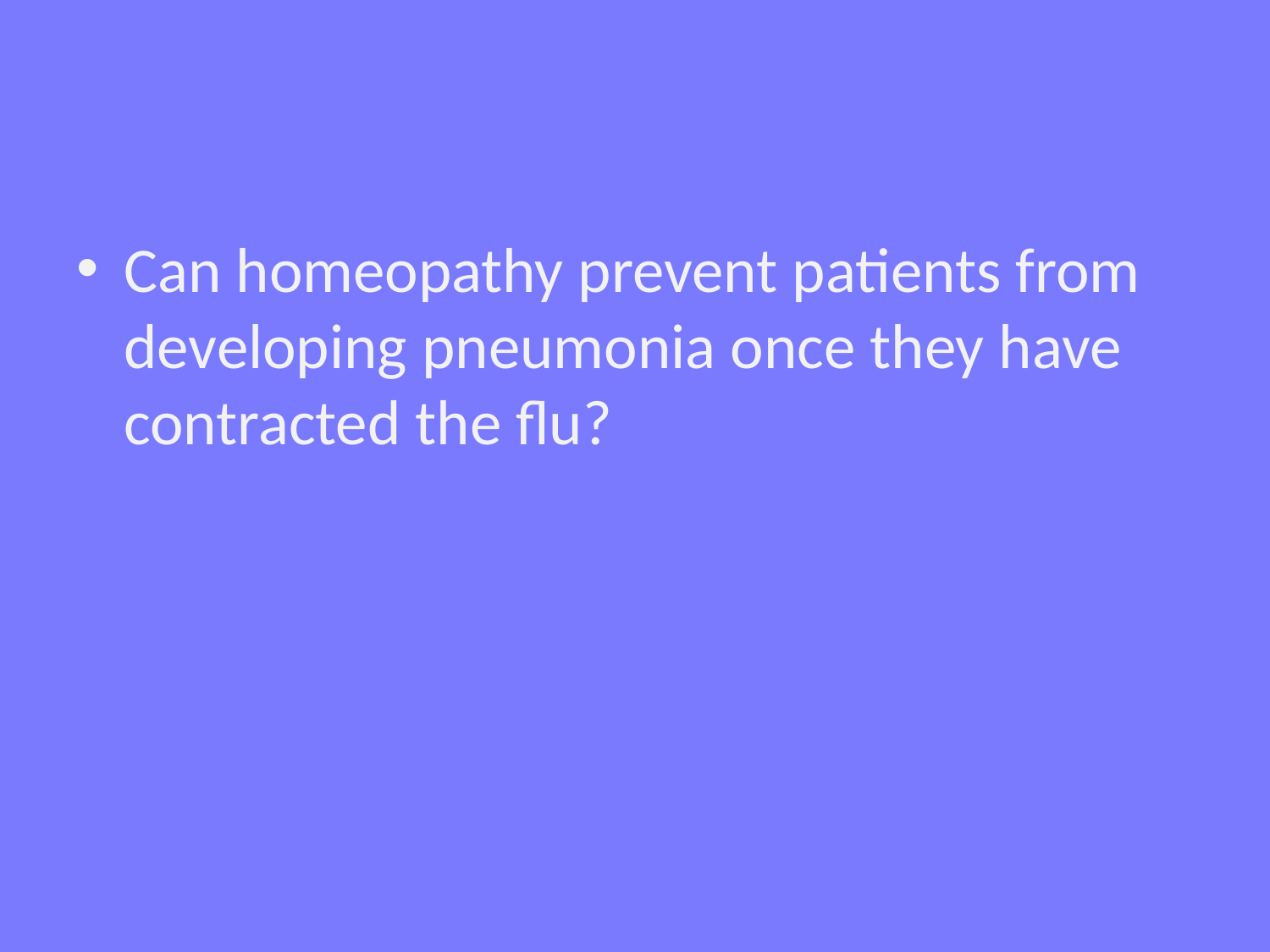

#
Can homeopathy prevent patients from developing pneumonia once they have contracted the flu?